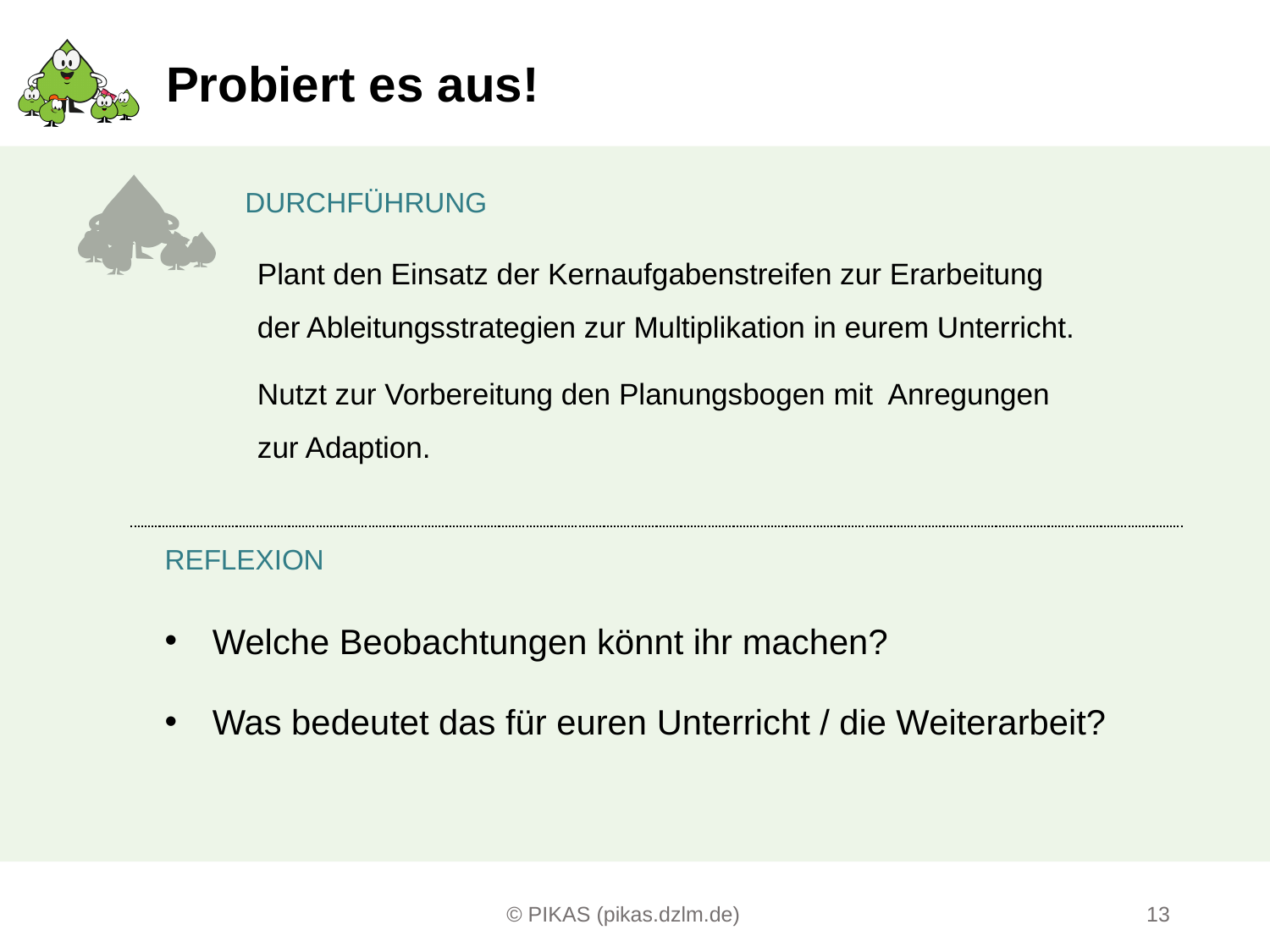

# Probiert es aus!
Plant den Einsatz der Kernaufgabenstreifen zur Erarbeitung der Ableitungsstrategien zur Multiplikation in eurem Unterricht.
Nutzt zur Vorbereitung den Planungsbogen mit  Anregungen zur Adaption.

Welche Beobachtungen könnt ihr machen?
Was bedeutet das für euren Unterricht / die Weiterarbeit?

13